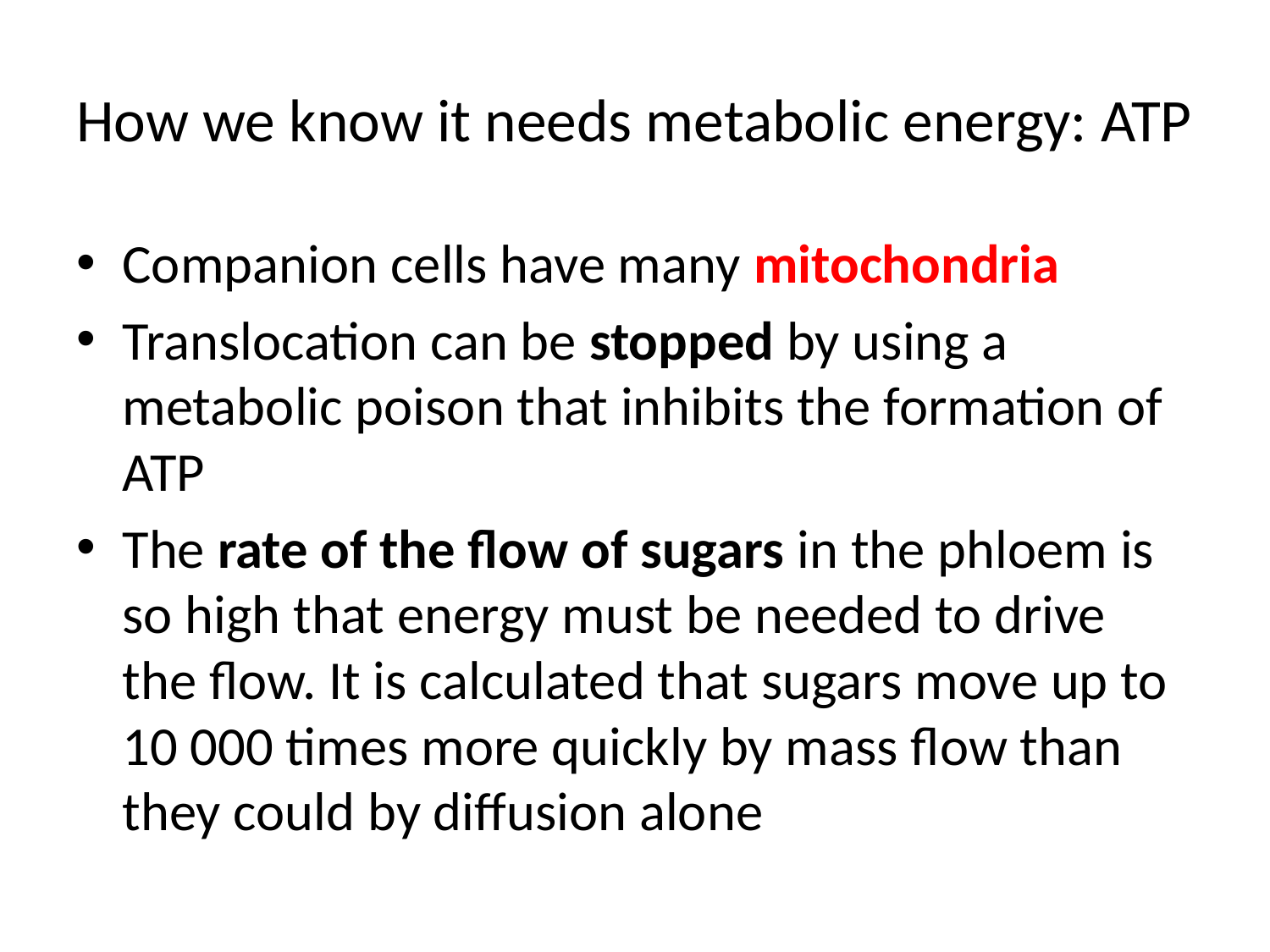

# How we know it needs metabolic energy: ATP
Companion cells have many mitochondria
Translocation can be stopped by using a metabolic poison that inhibits the formation of ATP
The rate of the flow of sugars in the phloem is so high that energy must be needed to drive the flow. It is calculated that sugars move up to 10 000 times more quickly by mass flow than they could by diffusion alone